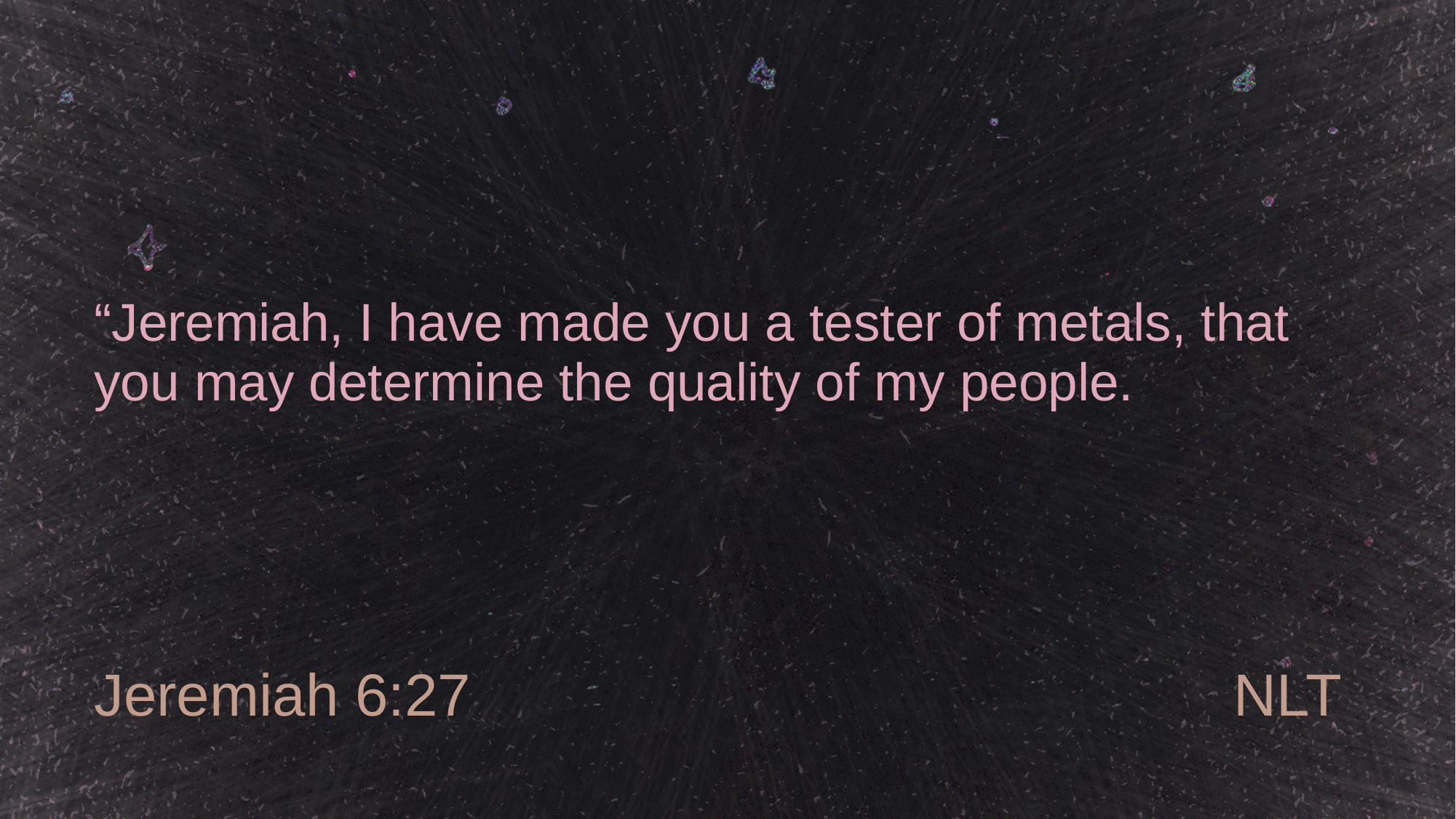

# “Jeremiah, I have made you a tester of metals, that you may determine the quality of my people.
Jeremiah 6:27
NLT